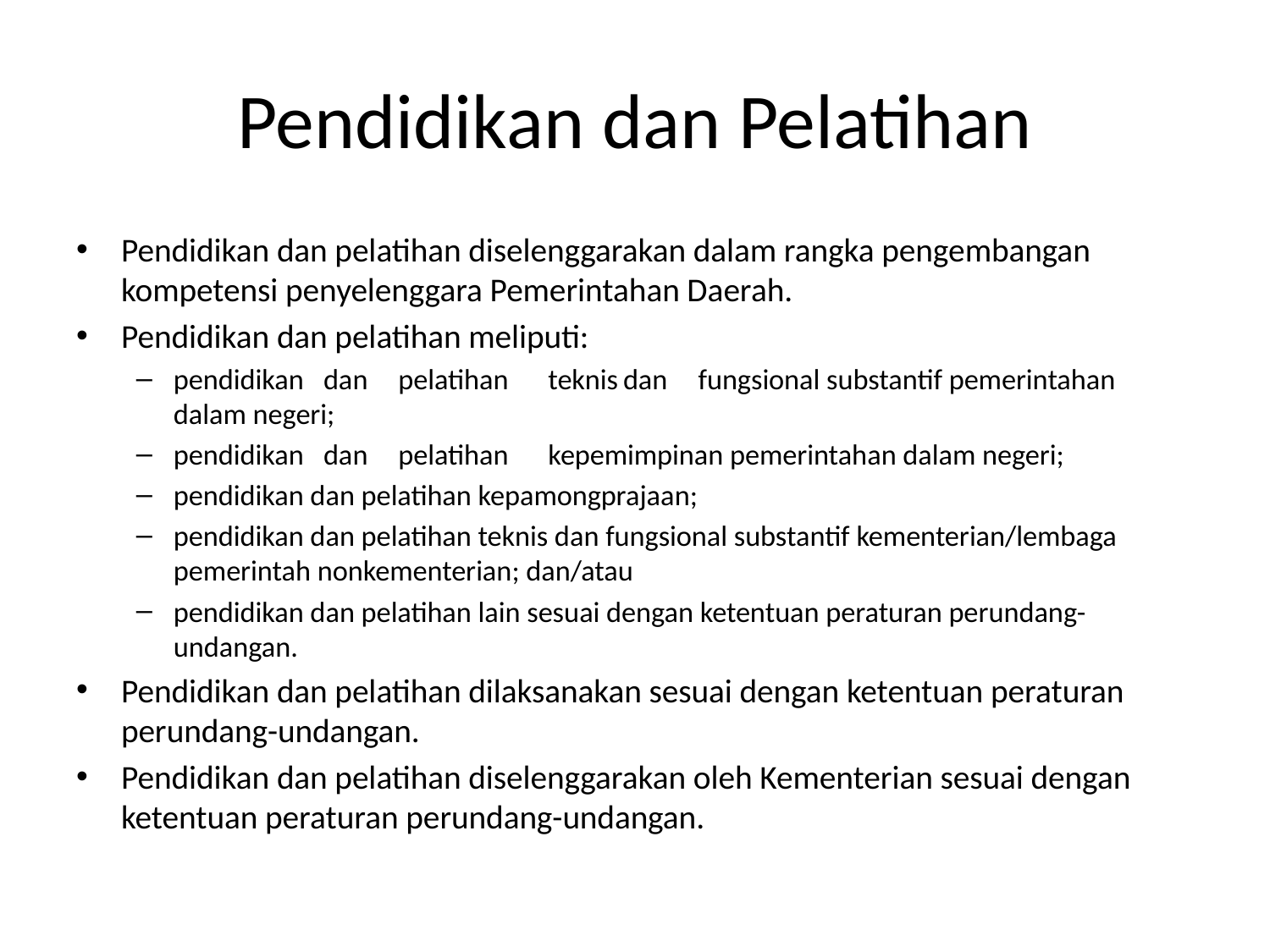

# Pendidikan dan Pelatihan
Pendidikan dan pelatihan diselenggarakan dalam rangka pengembangan kompetensi penyelenggara Pemerintahan Daerah.
Pendidikan dan pelatihan meliputi:
pendidikan	dan	pelatihan	teknis	dan	fungsional substantif pemerintahan dalam negeri;
pendidikan	dan	pelatihan	kepemimpinan pemerintahan dalam negeri;
pendidikan dan pelatihan kepamongprajaan;
pendidikan dan pelatihan teknis dan fungsional substantif kementerian/lembaga pemerintah nonkementerian; dan/atau
pendidikan dan pelatihan lain sesuai dengan ketentuan peraturan perundang-undangan.
Pendidikan dan pelatihan dilaksanakan sesuai dengan ketentuan peraturan perundang-undangan.
Pendidikan dan pelatihan diselenggarakan oleh Kementerian sesuai dengan ketentuan peraturan perundang-undangan.